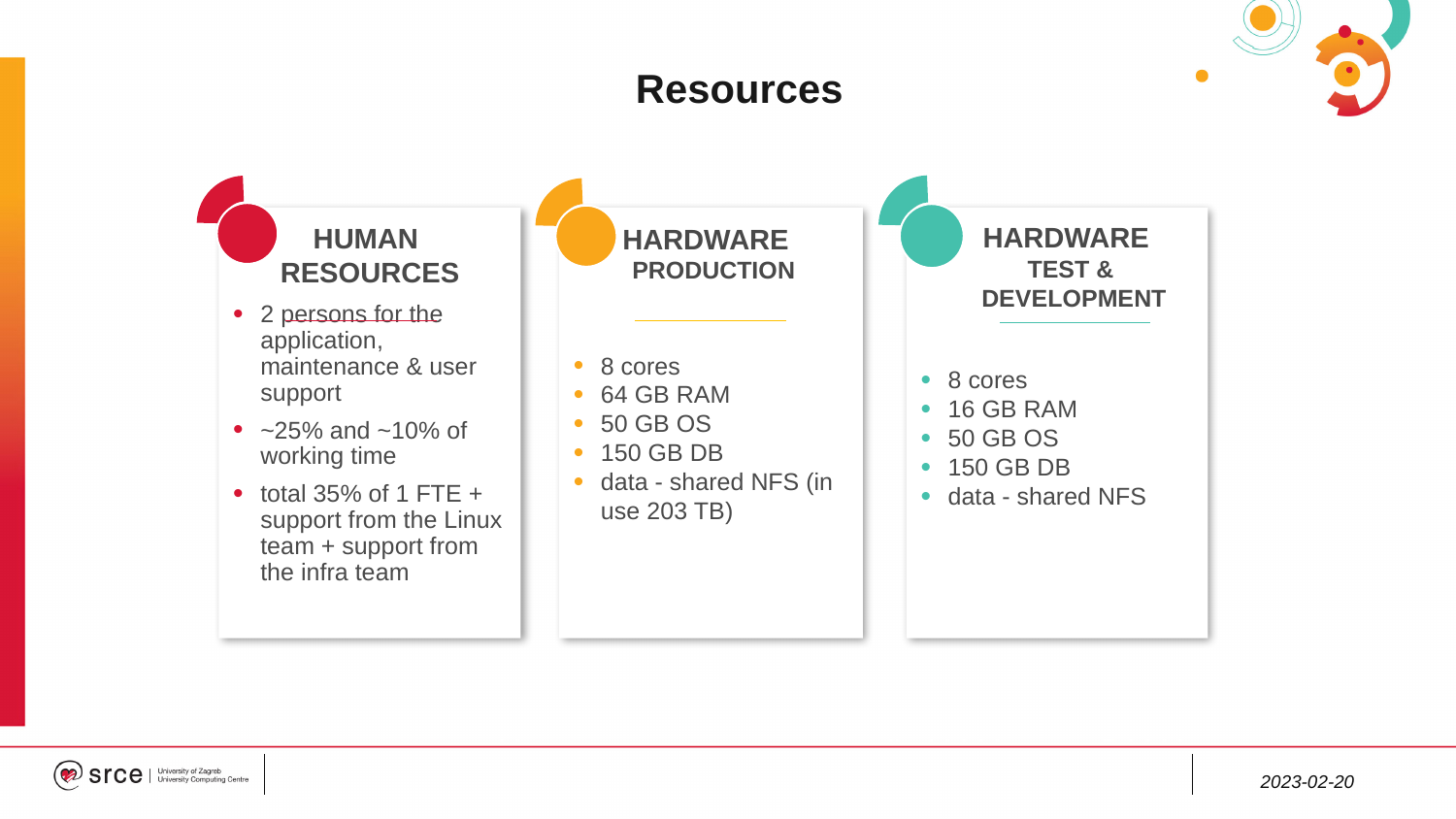

Resources

2 persons for the application, maintenance & user support
~25% and ~10% of working time
total 35% of 1 FTE + support from the Linux team + support from the infra team

8 cores
64 GB RAM
50 GB OS
150 GB DB
data - shared NFS (in use 203 TB)

8 cores
16 GB RAM
50 GB OS
150 GB DB
data - shared NFS

HARDWARE
TEST &
DEVELOPMENT
HUMAN
RESOURCES
HARDWARE
PRODUCTION
2023-02-20